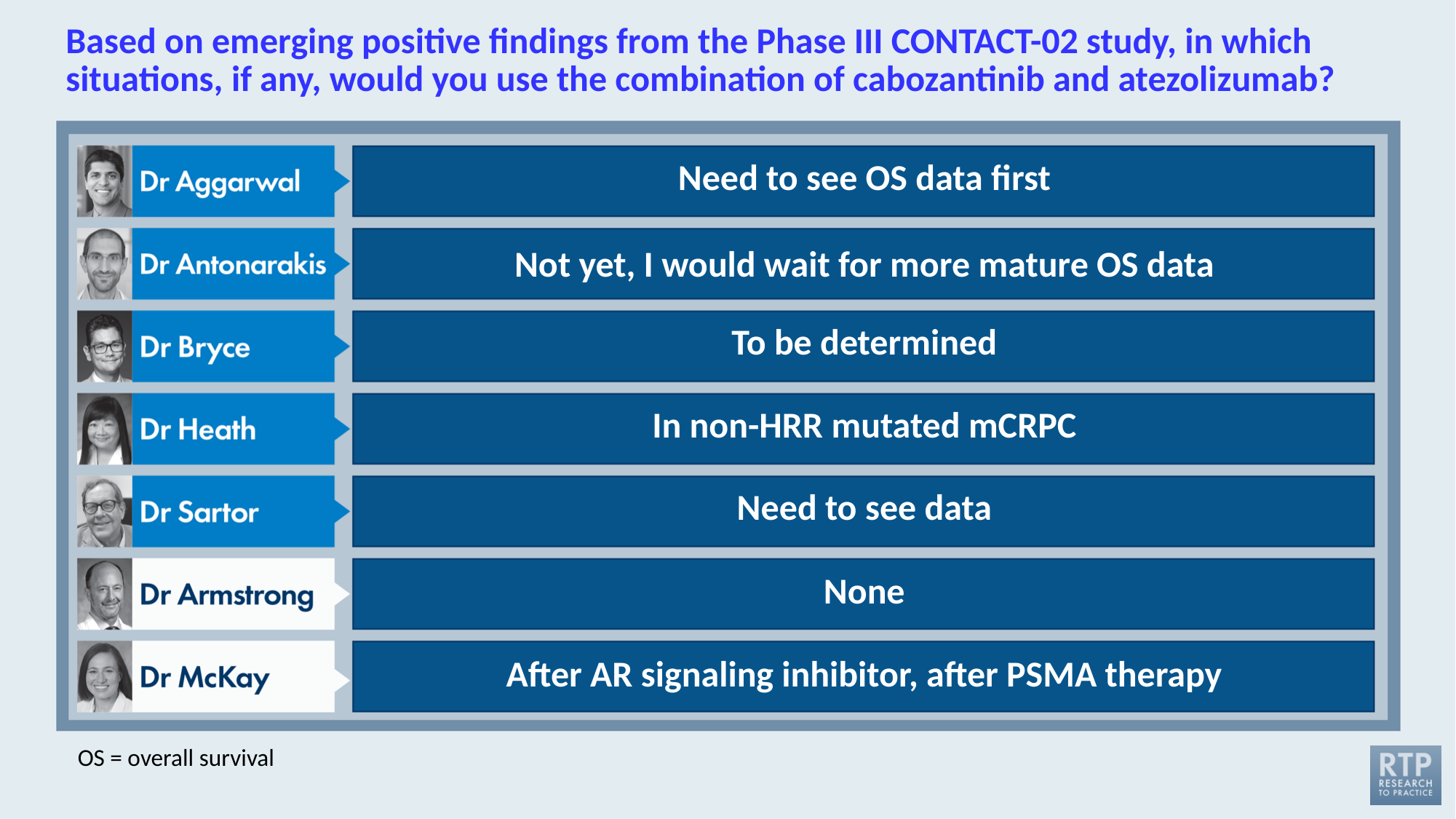

# Based on emerging positive findings from the Phase III CONTACT-02 study, in which situations, if any, would you use the combination of cabozantinib and atezolizumab?
Need to see OS data first
Not yet, I would wait for more mature OS data
To be determined
In non-HRR mutated mCRPC
Need to see data
None
After AR signaling inhibitor, after PSMA therapy
OS = overall survival